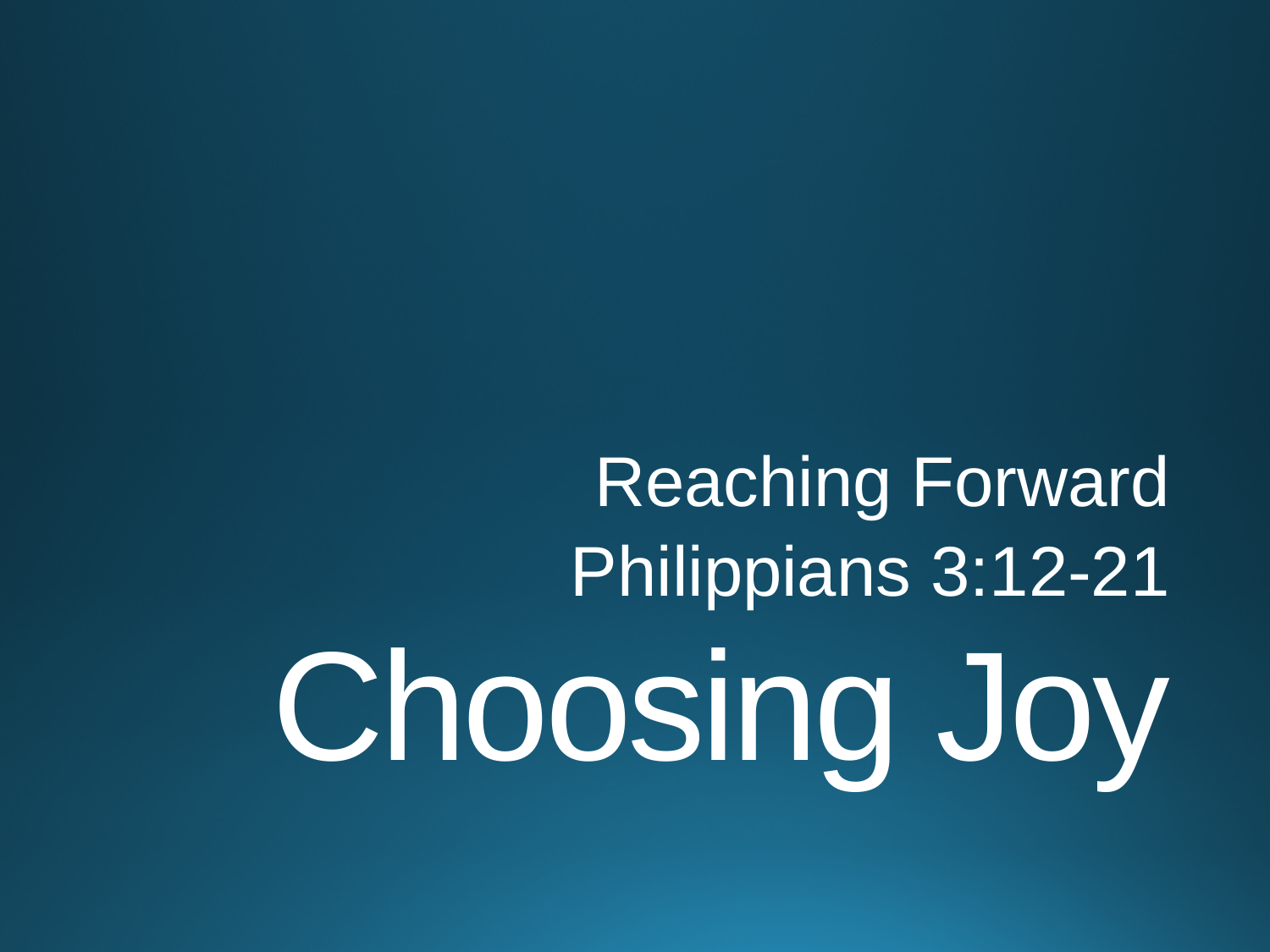

Reaching Forward
Philippians 3:12-21
# Choosing Joy